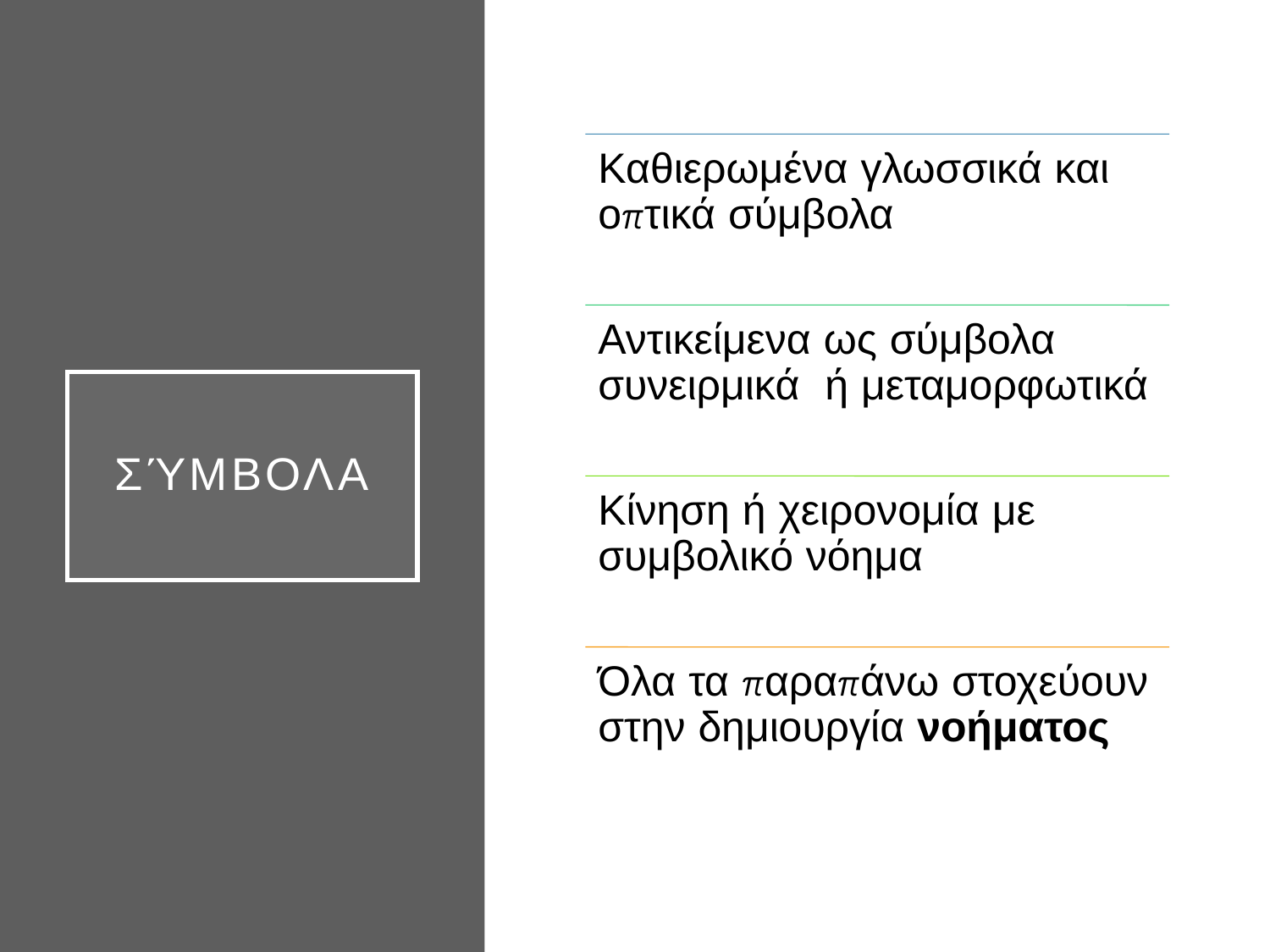

Καθιερωμένα γλωσσικά και οπτικά σύμβολα
Αντικείμενα ως σύμβολα συνειρμικά  ή μεταμορφωτικά
Κίνηση ή χειρονομία με συμβολικό νόημα
Όλα τα παραπάνω στοχεύουν στην δημιουργία νοήματος
# Σύμβολα